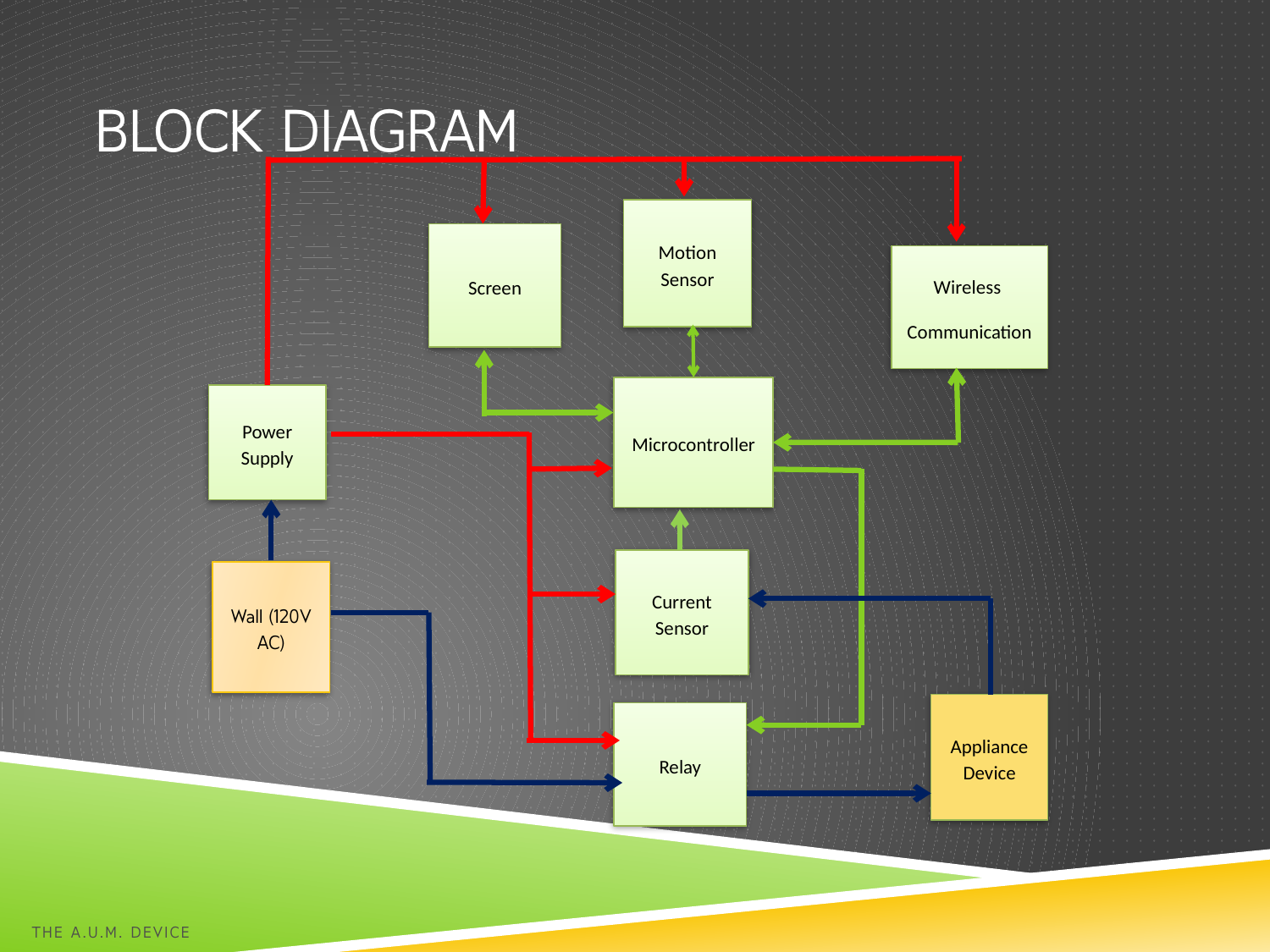

# Block Diagram
Motion Sensor
Screen

Wireless
Communication

Microcontroller

Power Supply

Current Sensor
Wall (120V AC)
Appliance Device
Relay
The A.U.M. Device